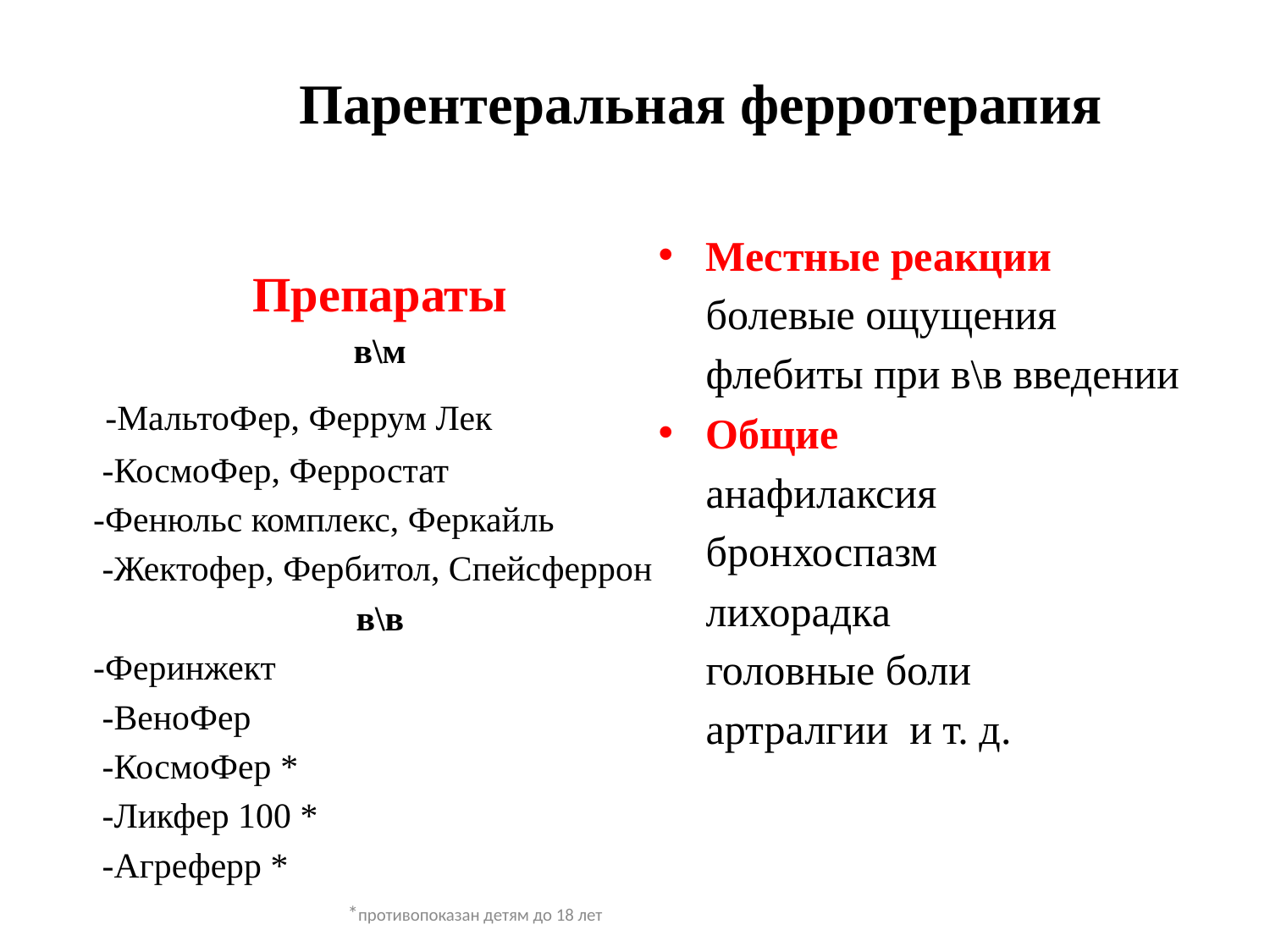

# Парентеральная ферротерапия
Местные реакции
	болевые ощущения
	флебиты при в\в введении
Общие
	анафилаксия
	бронхоспазм
	лихорадка
	головные боли
	артралгии  и т. д.
Препараты
в\м
	-МальтоФер, Феррум Лек
     -КосмоФер, Ферростат
    -Фенюльс комплекс, Феркайль
     -Жектофер, Фербитол, Спейсферрон
в\в
    -Феринжект
     -ВеноФер
     -КосмоФер *
     -Ликфер 100 *
     -Агреферр *

*противопоказан детям до 18 лет